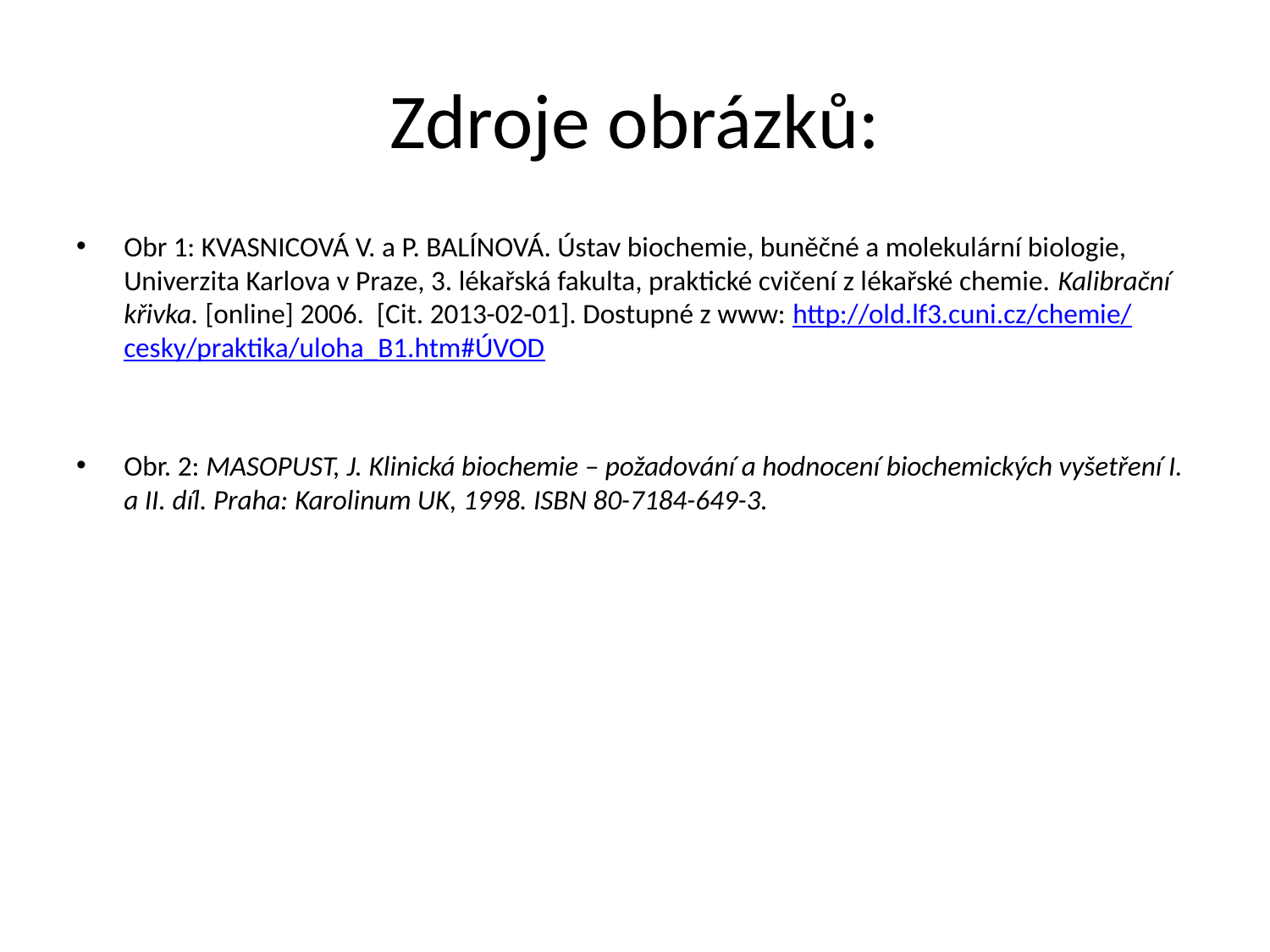

# Zdroje obrázků:
Obr 1: KVASNICOVÁ V. a P. BALÍNOVÁ. Ústav biochemie, buněčné a molekulární biologie, Univerzita Karlova v Praze, 3. lékařská fakulta, praktické cvičení z lékařské chemie. Kalibrační křivka. [online] 2006.  [Cit. 2013-02-01]. Dostupné z www: http://old.lf3.cuni.cz/chemie/cesky/praktika/uloha_B1.htm#ÚVOD

Obr. 2: MASOPUST, J. Klinická biochemie – požadování a hodnocení biochemických vyšetření I. a II. díl. Praha: Karolinum UK, 1998. ISBN 80-7184-649-3.